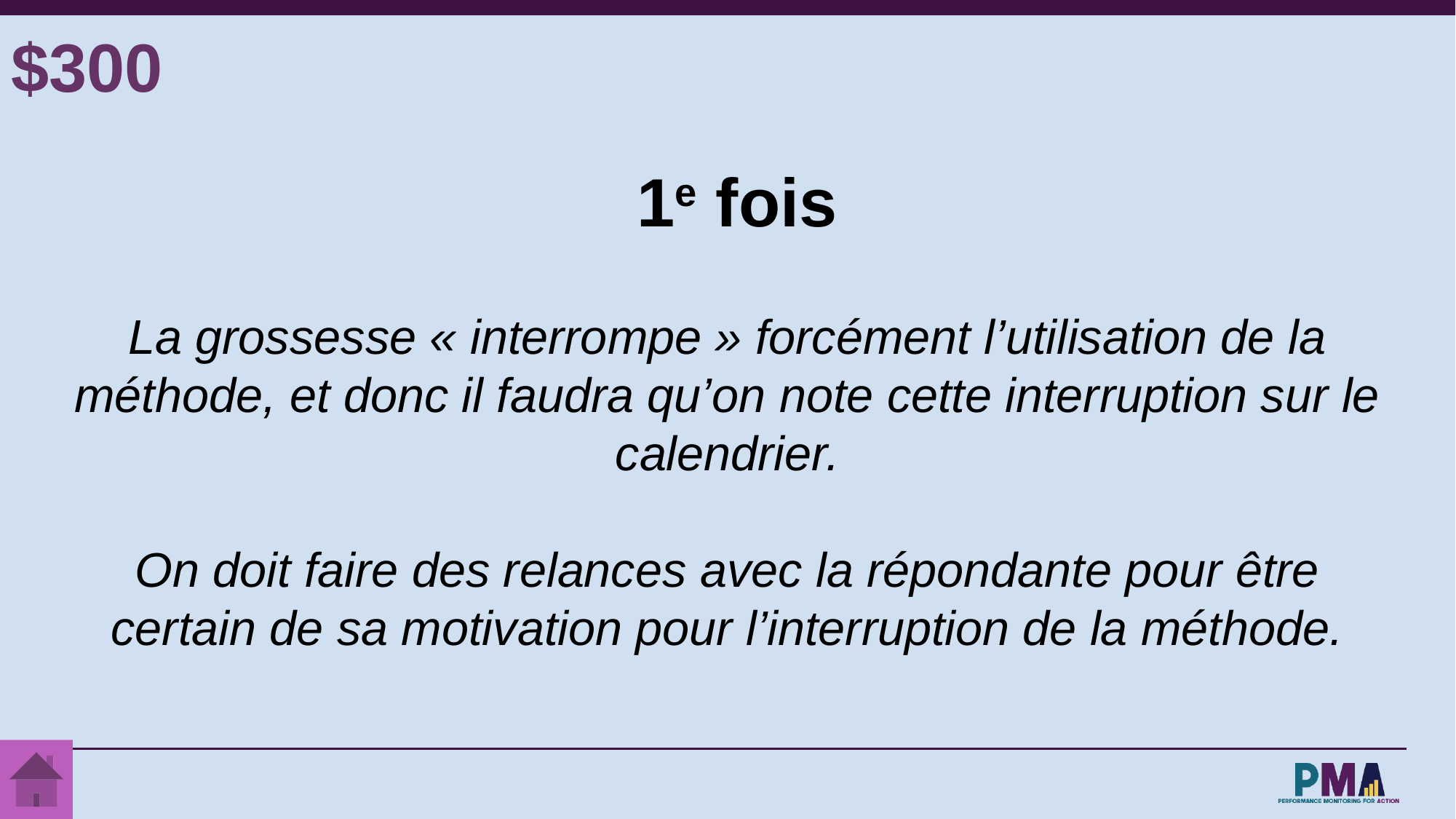

$300
 1e fois

La grossesse « interrompe » forcément l’utilisation de la méthode, et donc il faudra qu’on note cette interruption sur le calendrier.

On doit faire des relances avec la répondante pour être certain de sa motivation pour l’interruption de la méthode.